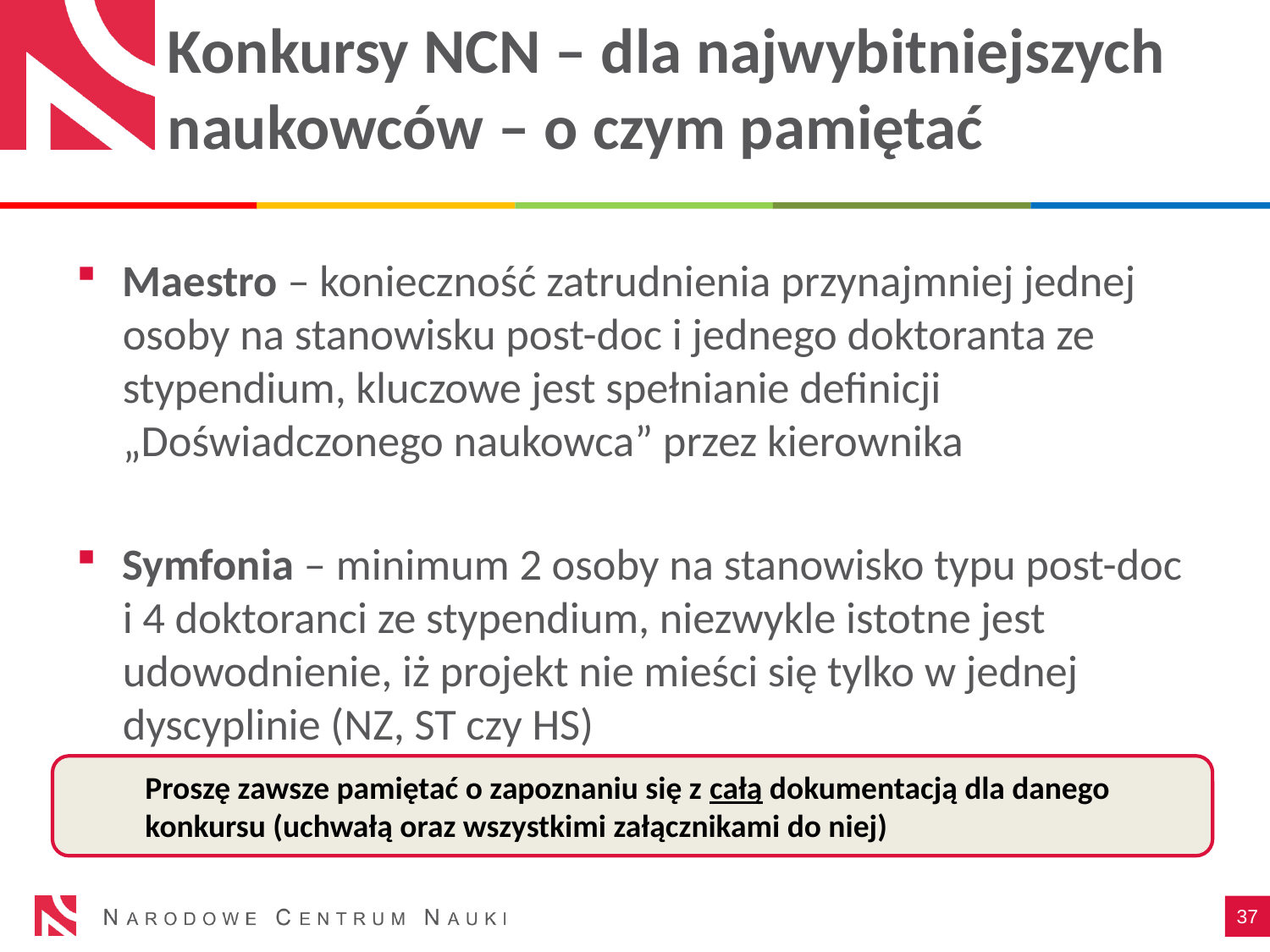

# Konkursy NCN – dla najwybitniejszych naukowców – o czym pamiętać

Maestro – konieczność zatrudnienia przynajmniej jednej osoby na stanowisku post-doc i jednego doktoranta ze stypendium, kluczowe jest spełnianie definicji „Doświadczonego naukowca” przez kierownika

Symfonia – minimum 2 osoby na stanowisko typu post-doc i 4 doktoranci ze stypendium, niezwykle istotne jest udowodnienie, iż projekt nie mieści się tylko w jednej dyscyplinie (NZ, ST czy HS)
Proszę zawsze pamiętać o zapoznaniu się z całą dokumentacją dla danego konkursu (uchwałą oraz wszystkimi załącznikami do niej)
37